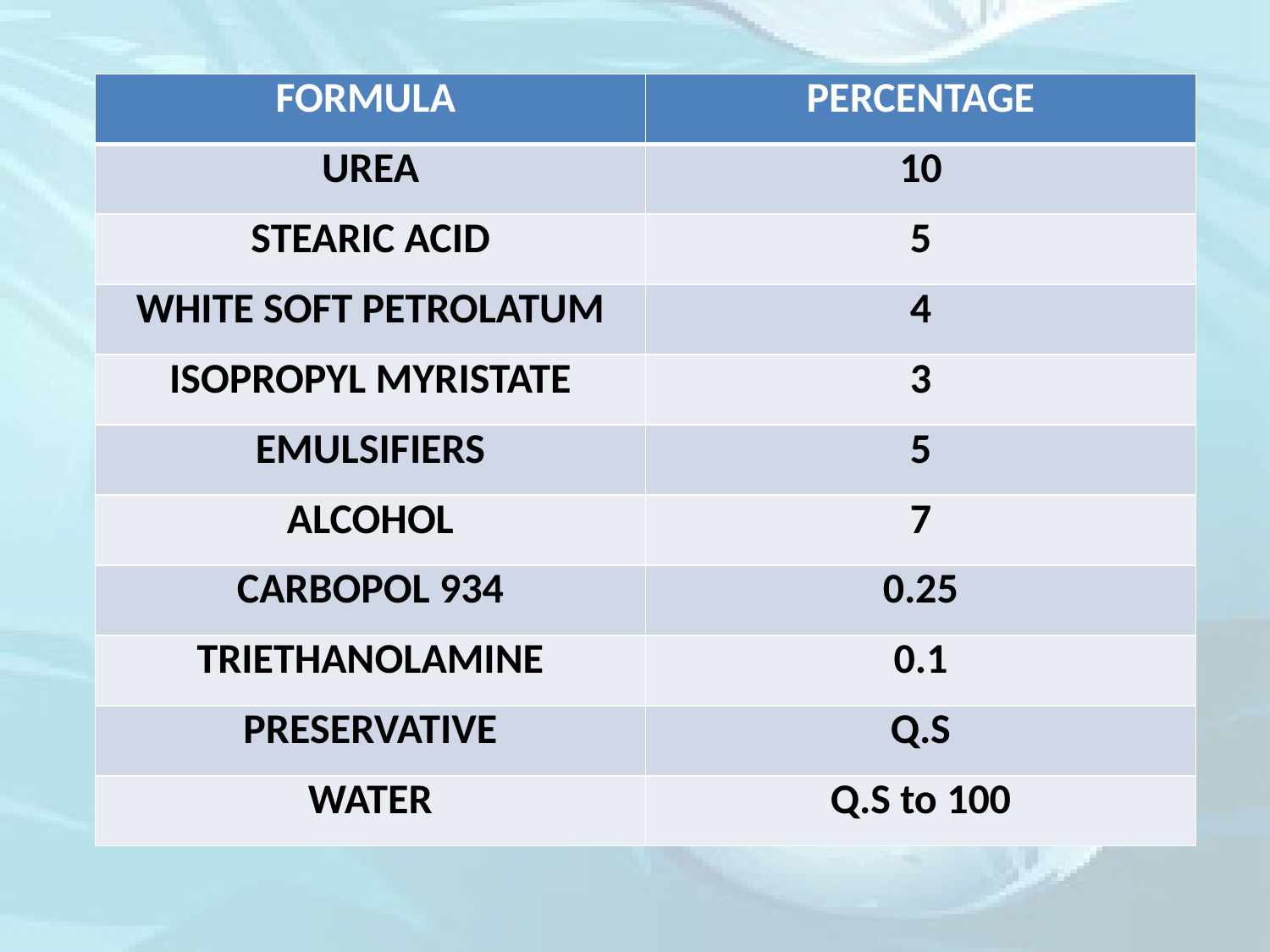

| FORMULA | PERCENTAGE |
| --- | --- |
| UREA | 10 |
| STEARIC ACID | 5 |
| WHITE SOFT PETROLATUM | 4 |
| ISOPROPYL MYRISTATE | 3 |
| EMULSIFIERS | 5 |
| ALCOHOL | 7 |
| CARBOPOL 934 | 0.25 |
| TRIETHANOLAMINE | 0.1 |
| PRESERVATIVE | Q.S |
| WATER | Q.S to 100 |